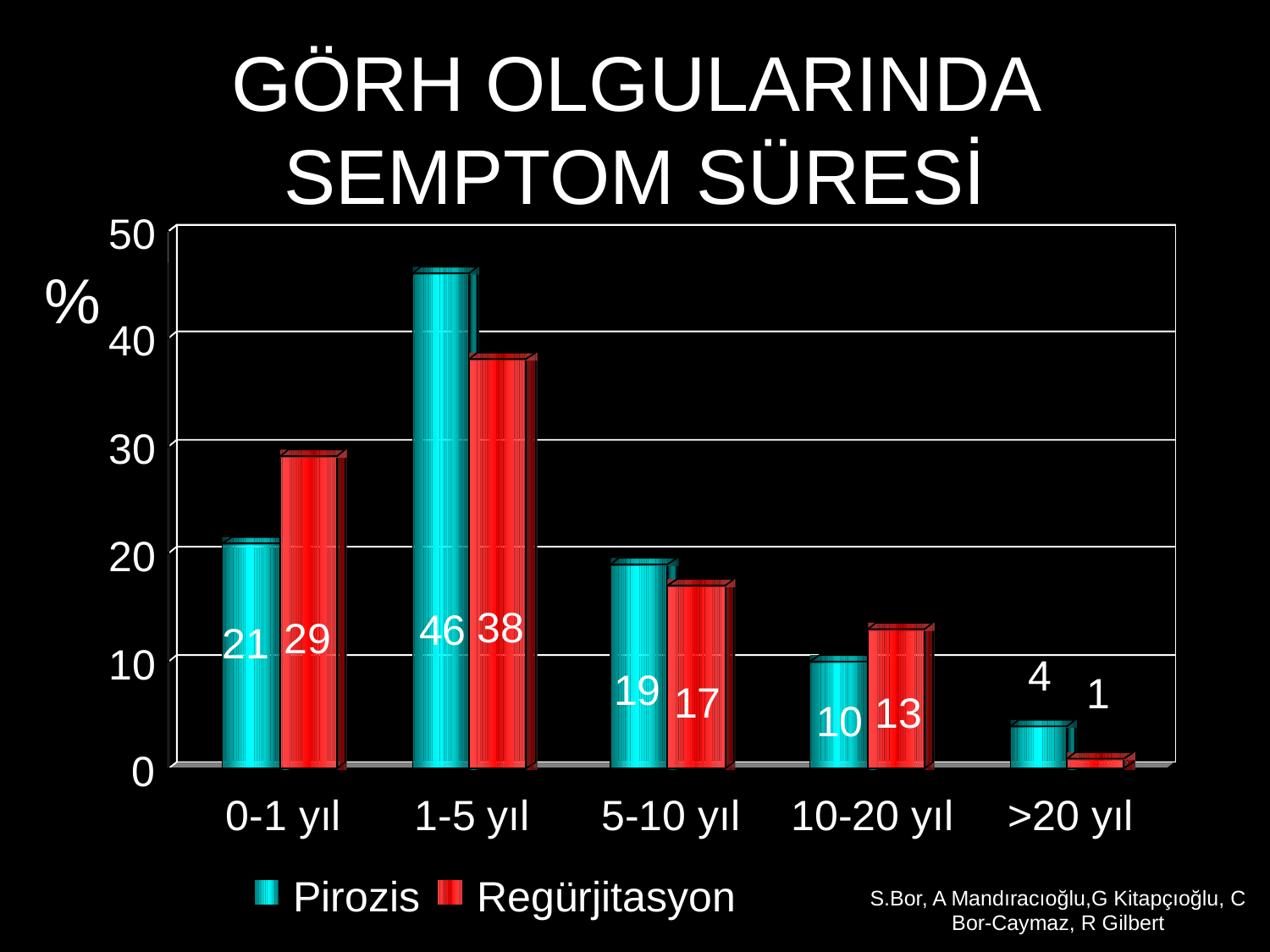

# GÖRH OLGULARINDA SEMPTOM SÜRESİ
50

%

38
46
1-5 yıl
40

30

29
21
0-1 yıl
20

19
17

5-10 yıl

13
10

10-20 yıl
10
4
1

>20 yıl

0

Pirozis
Regürjitasyon

S.Bor, A Mandıracıoğlu,G Kitapçıoğlu, C Bor-Caymaz, R Gilbert